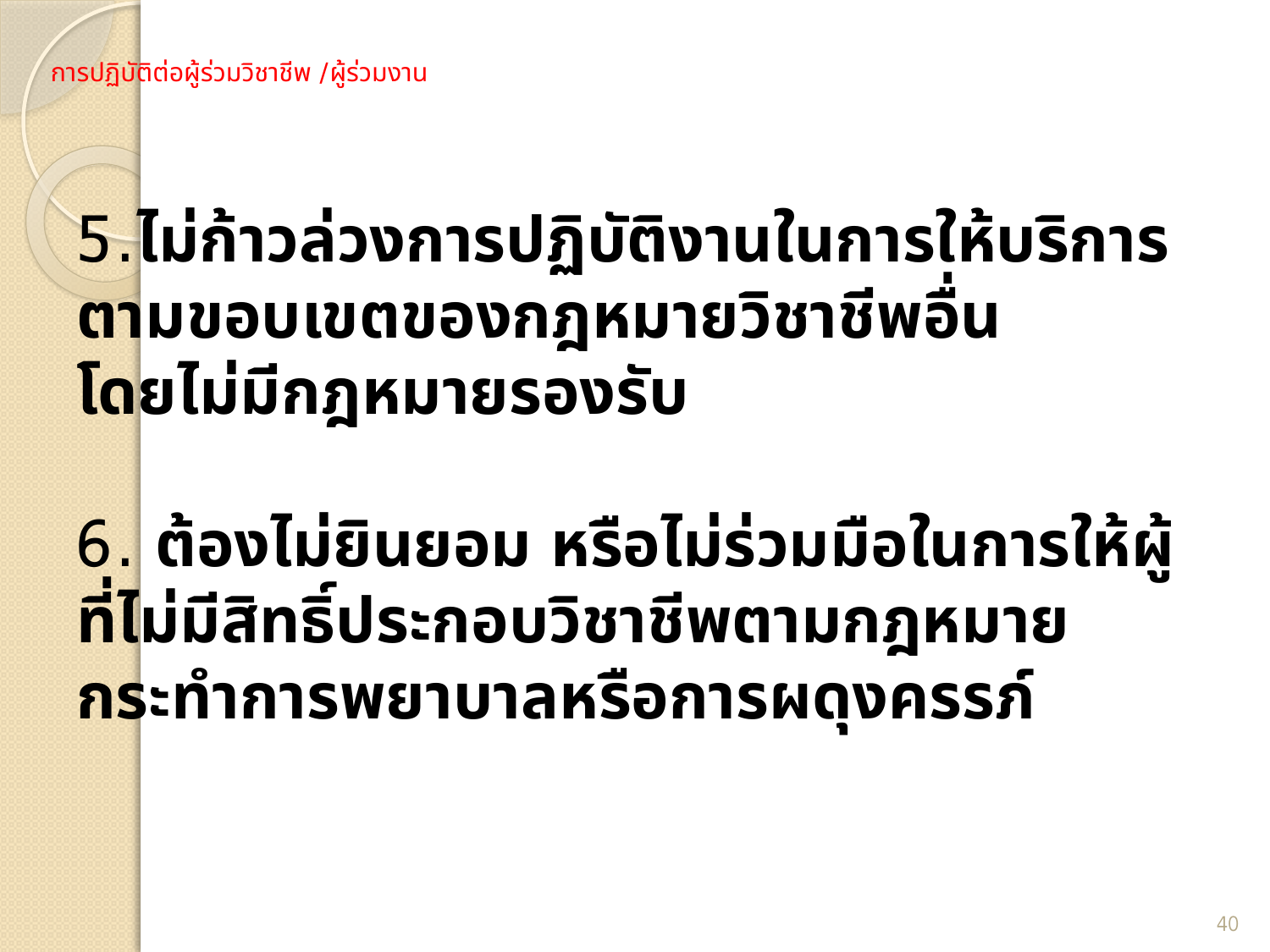

# การปฏิบัติต่อผู้ร่วมวิชาชีพ /ผู้ร่วมงาน
5.ไม่ก้าวล่วงการปฏิบัติงานในการให้บริการตามขอบเขตของกฎหมายวิชาชีพอื่น
โดยไม่มีกฎหมายรองรับ

6. ต้องไม่ยินยอม หรือไม่ร่วมมือในการให้ผู้ที่ไม่มีสิทธิ์ประกอบวิชาชีพตามกฎหมาย
กระทำการพยาบาลหรือการผดุงครรภ์

40